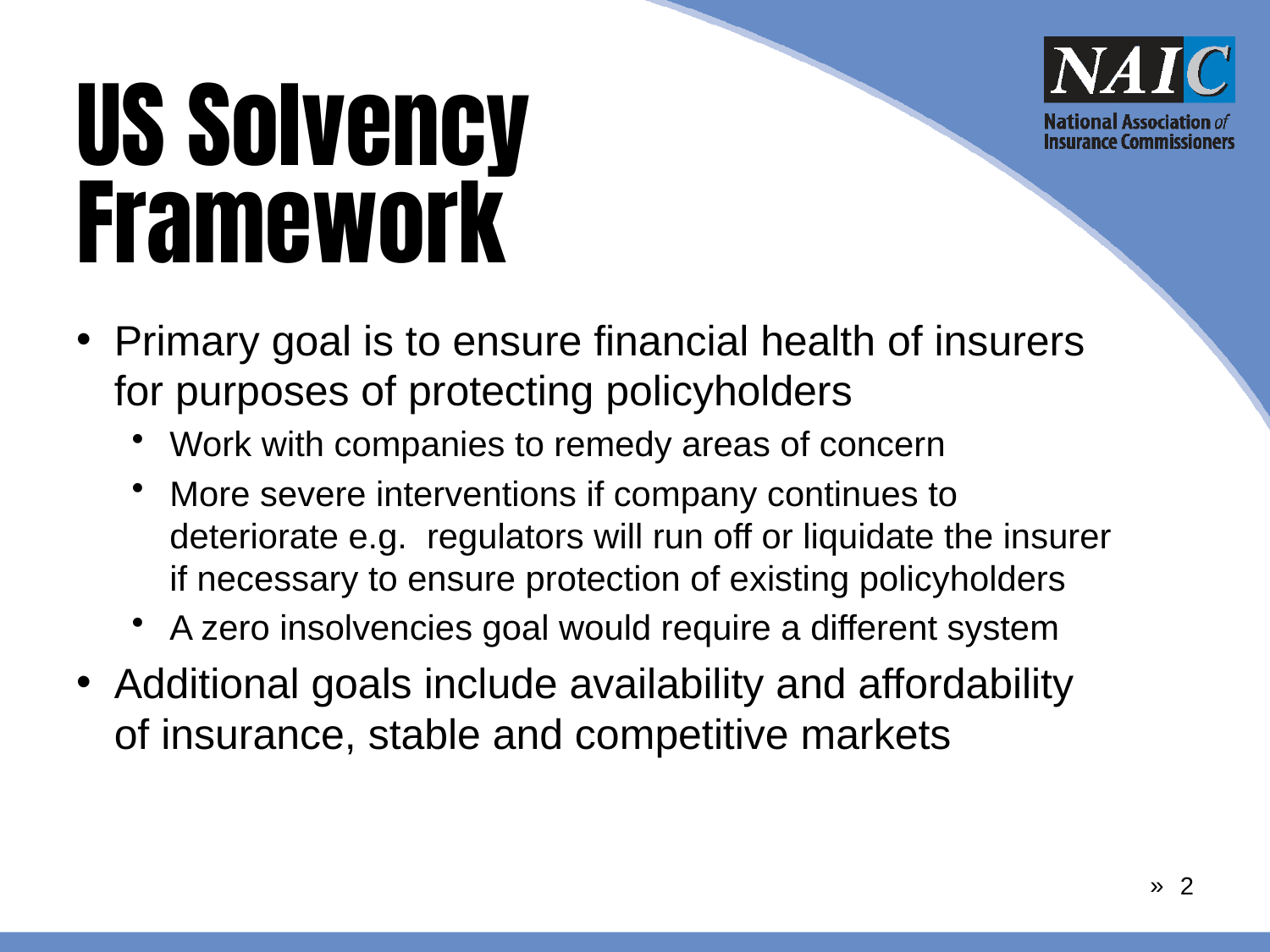

# US Solvency Framework
Primary goal is to ensure financial health of insurers for purposes of protecting policyholders
Work with companies to remedy areas of concern
More severe interventions if company continues to deteriorate e.g.  regulators will run off or liquidate the insurer if necessary to ensure protection of existing policyholders
A zero insolvencies goal would require a different system
Additional goals include availability and affordability of insurance, stable and competitive markets

2